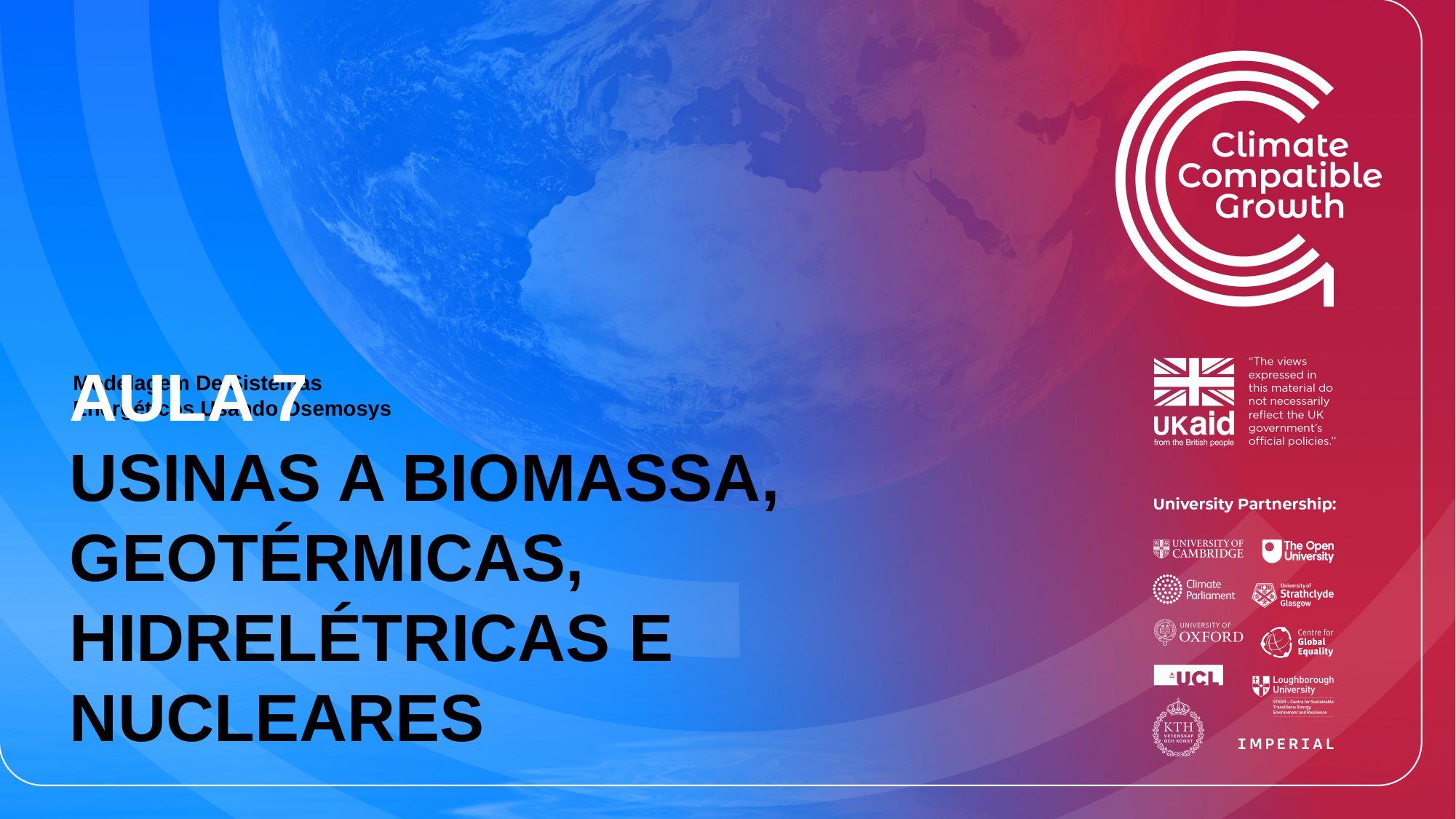

Modelagem De Sistemas Energéticos Usando Osemosys
AULA 7
USINAS A BIOMASSA, GEOTÉRMICAS, HIDRELÉTRICAS E NUCLEARES